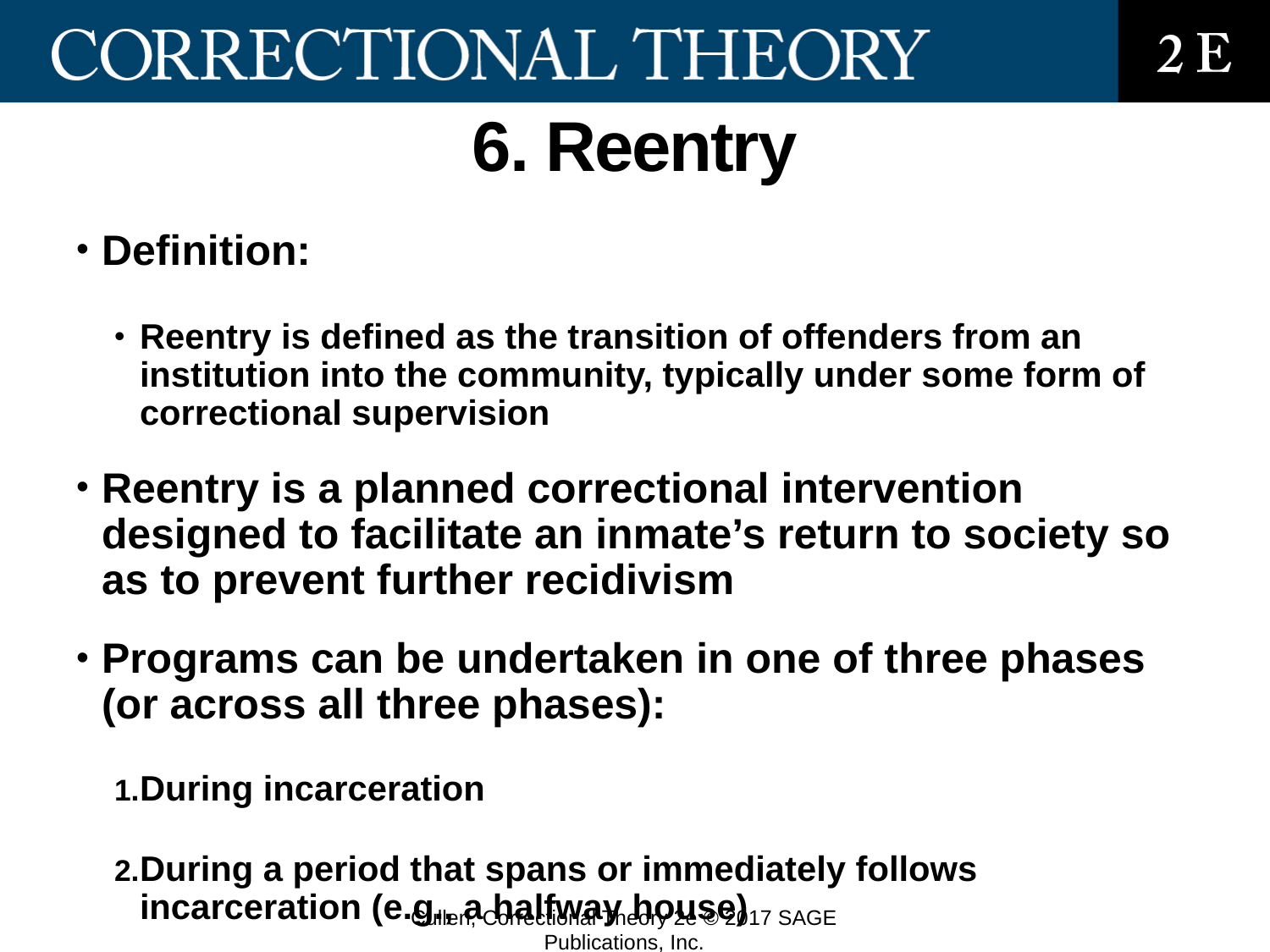

# 6. Reentry
Definition:

Reentry is defined as the transition of offenders from an institution into the community, typically under some form of correctional supervision

Reentry is a planned correctional intervention designed to facilitate an inmate’s return to society so as to prevent further recidivism

Programs can be undertaken in one of three phases (or across all three phases):

During incarceration

During a period that spans or immediately follows incarceration (e.g., a halfway house)

Fully after incarceration
Cullen, Correctional Theory 2e © 2017 SAGE Publications, Inc.